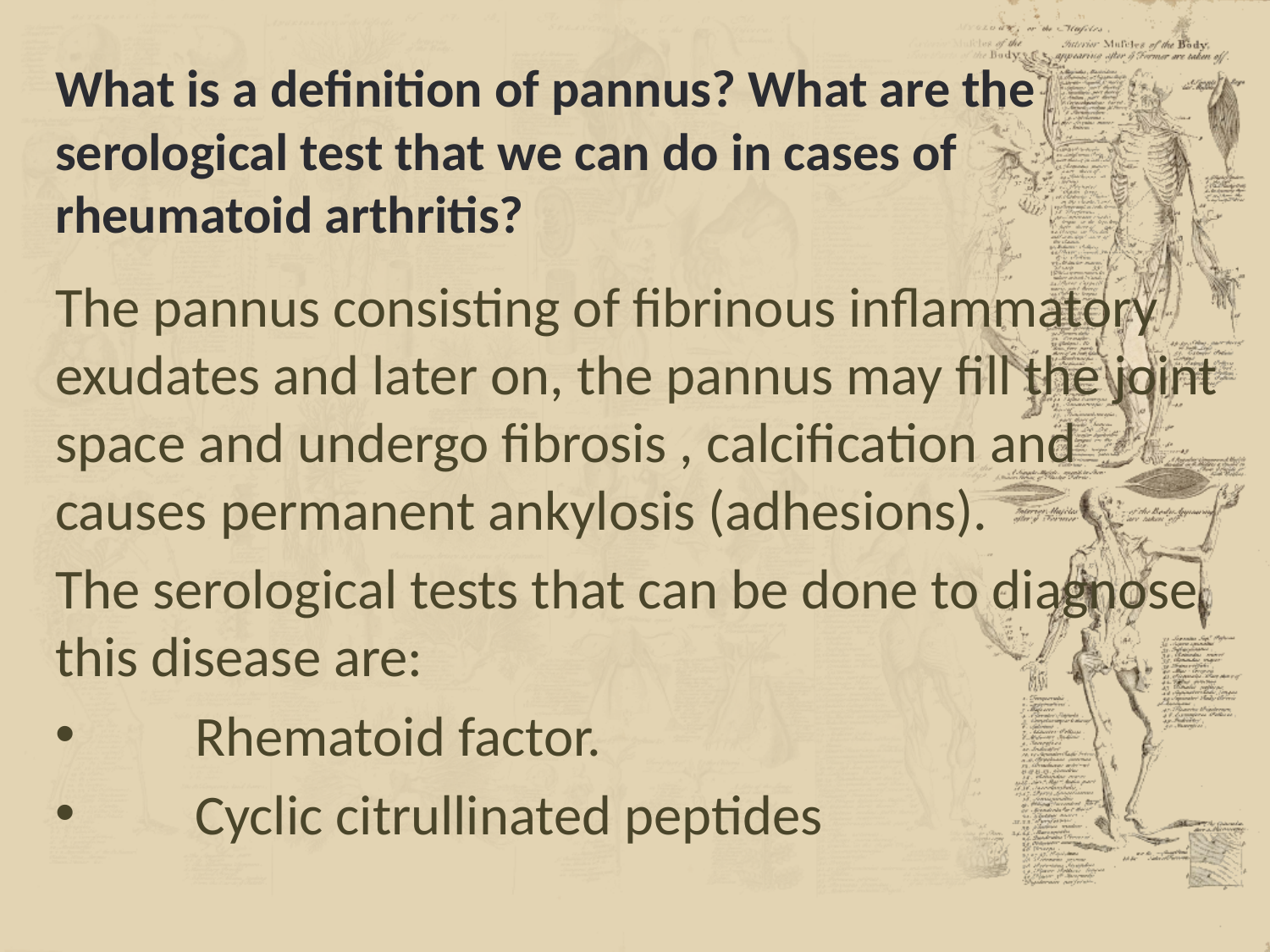

# What is a definition of pannus? What are the serological test that we can do in cases of rheumatoid arthritis?
The pannus consisting of fibrinous inflammatory exudates and later on, the pannus may fill the joint space and undergo fibrosis , calcification and causes permanent ankylosis (adhesions).
The serological tests that can be done to diagnose this disease are:
      Rhematoid factor.
      Cyclic citrullinated peptides